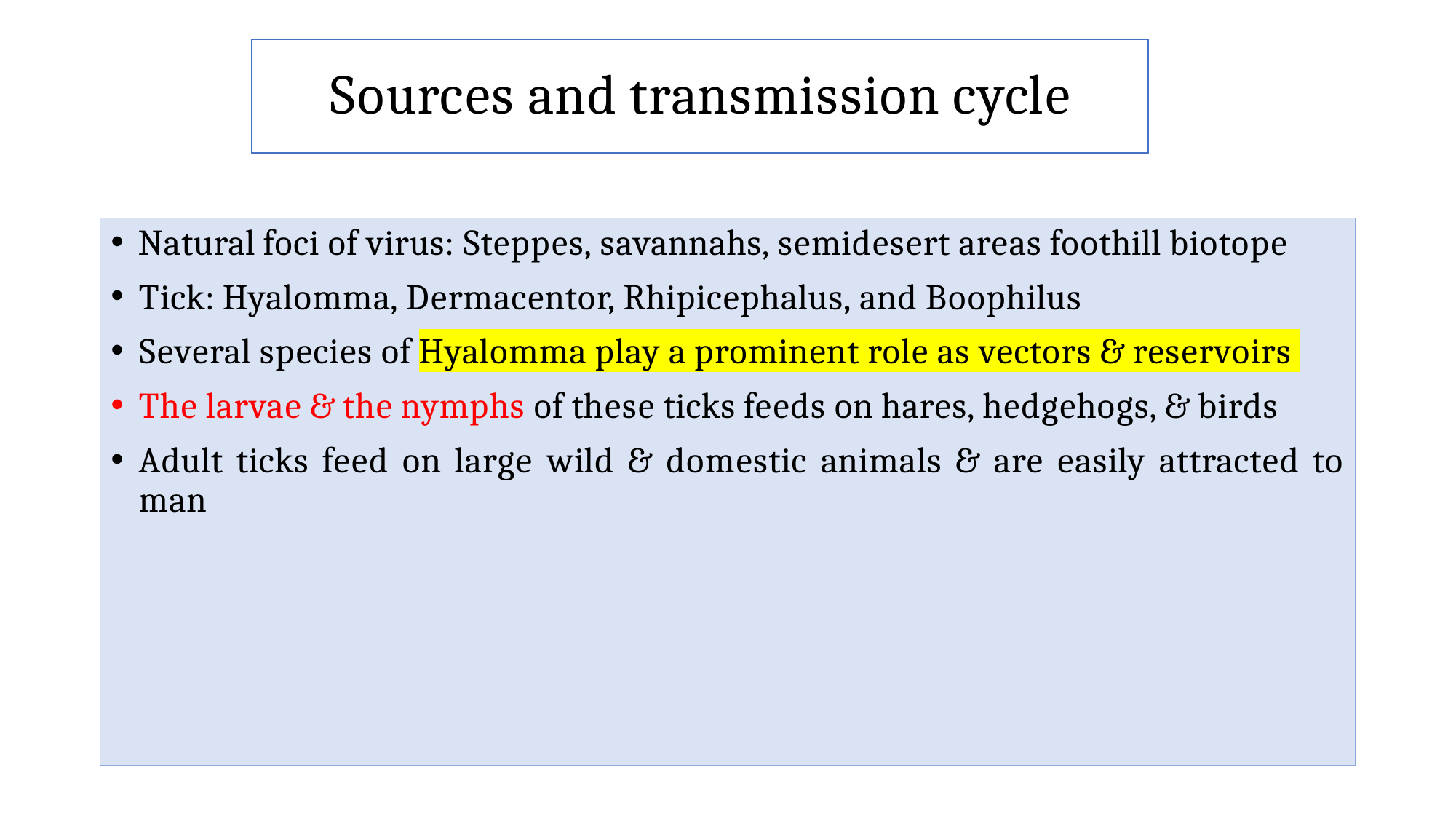

# Sources and transmission cycle
Natural foci of virus: Steppes, savannahs, semidesert areas foothill biotope
Tick: Hyalomma, Dermacentor, Rhipicephalus, and Boophilus
Several species of Hyalomma play a prominent role as vectors & reservoirs
The larvae & the nymphs of these ticks feeds on hares, hedgehogs, & birds
Adult ticks feed on large wild & domestic animals & are easily attracted to man